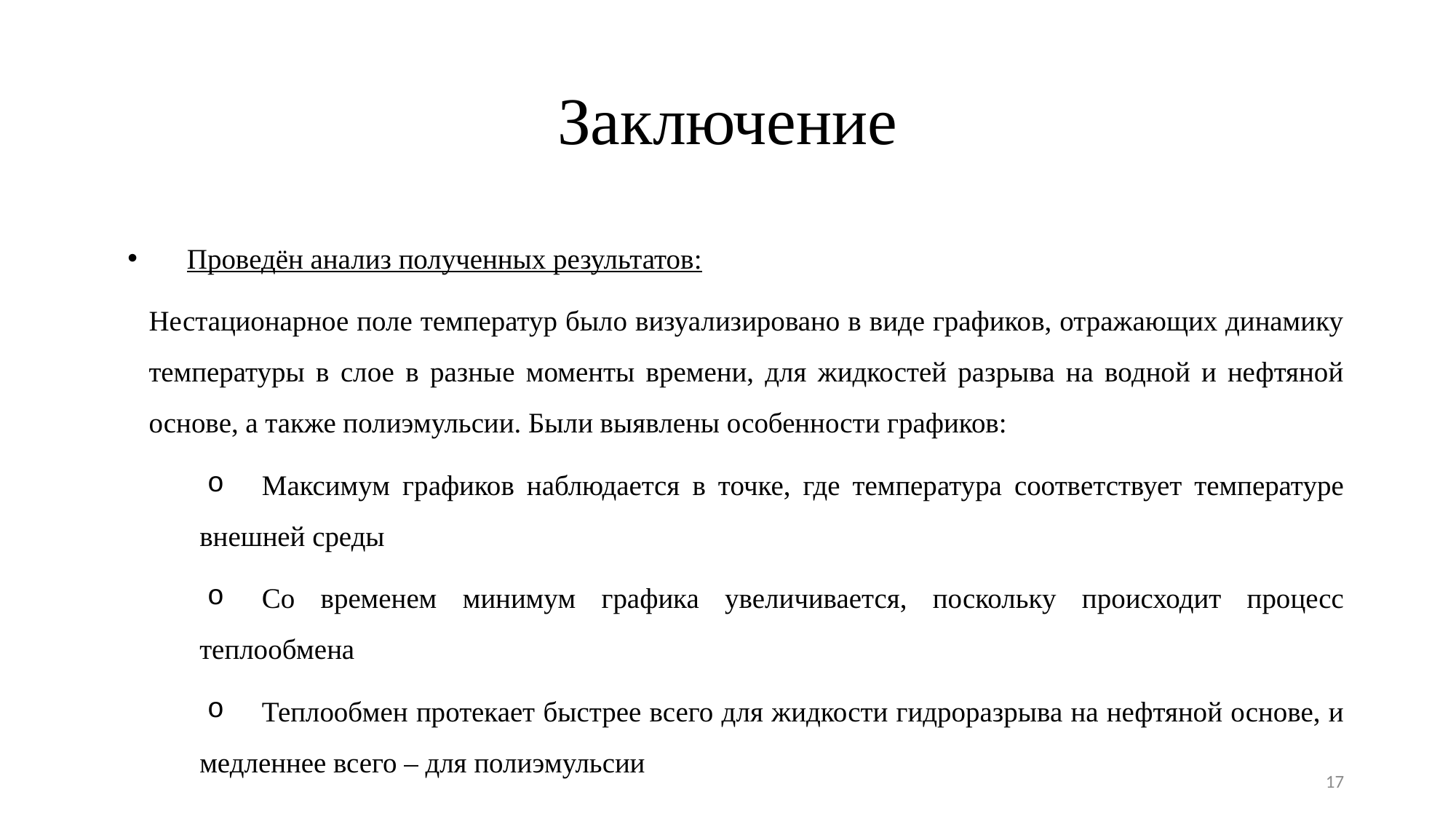

# Заключение
Проведён анализ полученных результатов:
Нестационарное поле температур было визуализировано в виде графиков, отражающих динамику температуры в слое в разные моменты времени, для жидкостей разрыва на водной и нефтяной основе, а также полиэмульсии. Были выявлены особенности графиков:
Максимум графиков наблюдается в точке, где температура соответствует температуре внешней среды
Со временем минимум графика увеличивается, поскольку происходит процесс теплообмена
Теплообмен протекает быстрее всего для жидкости гидроразрыва на нефтяной основе, и медленнее всего – для полиэмульсии

17